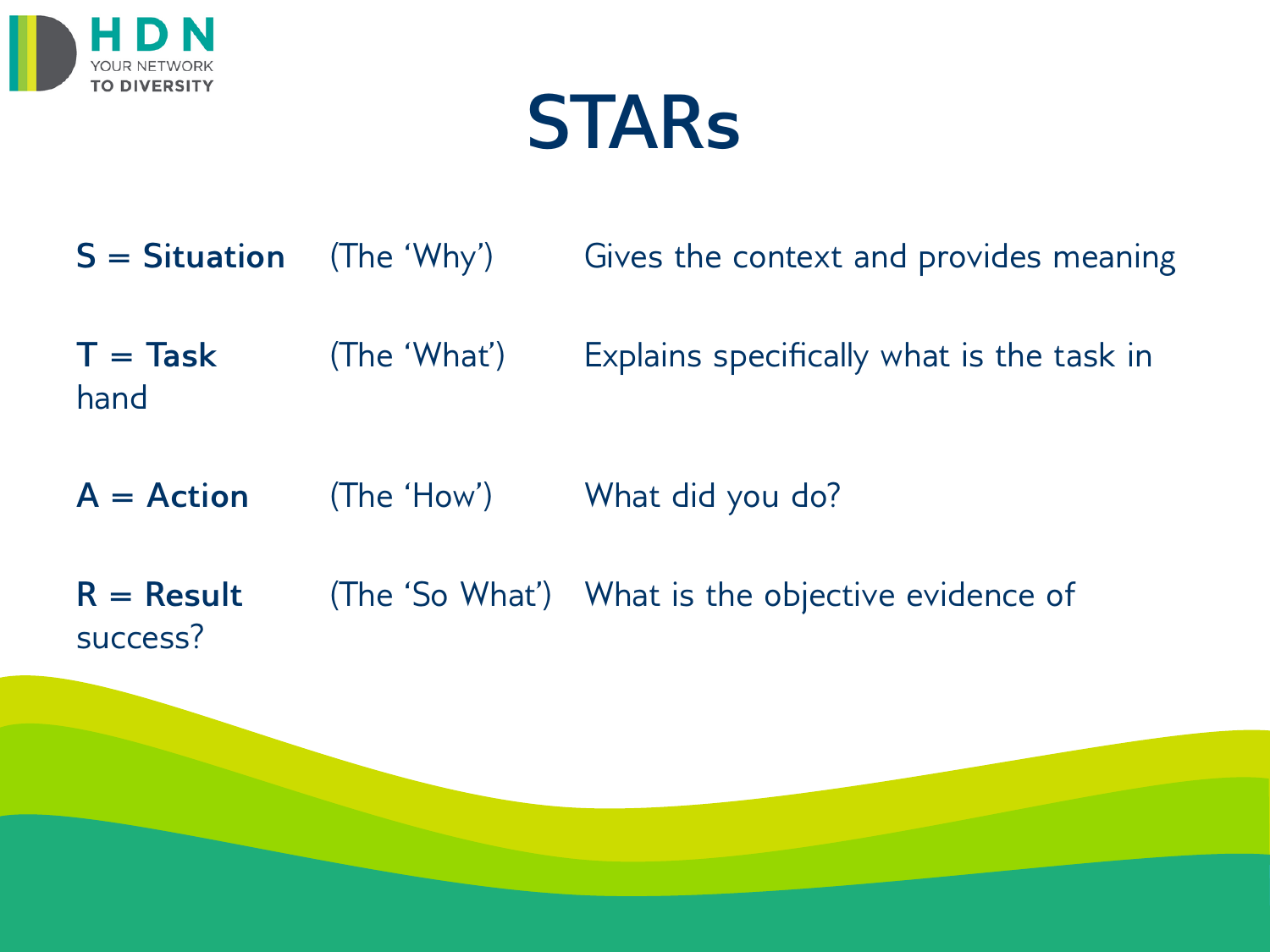

# STARs
S = Situation	(The ‘Why’)	Gives the context and provides meaning

T = Task	(The ‘What’)	Explains specifically what is the task in hand

A = Action	(The ‘How’)	What did you do?

R = Result	(The ‘So What’)	What is the objective evidence of success?